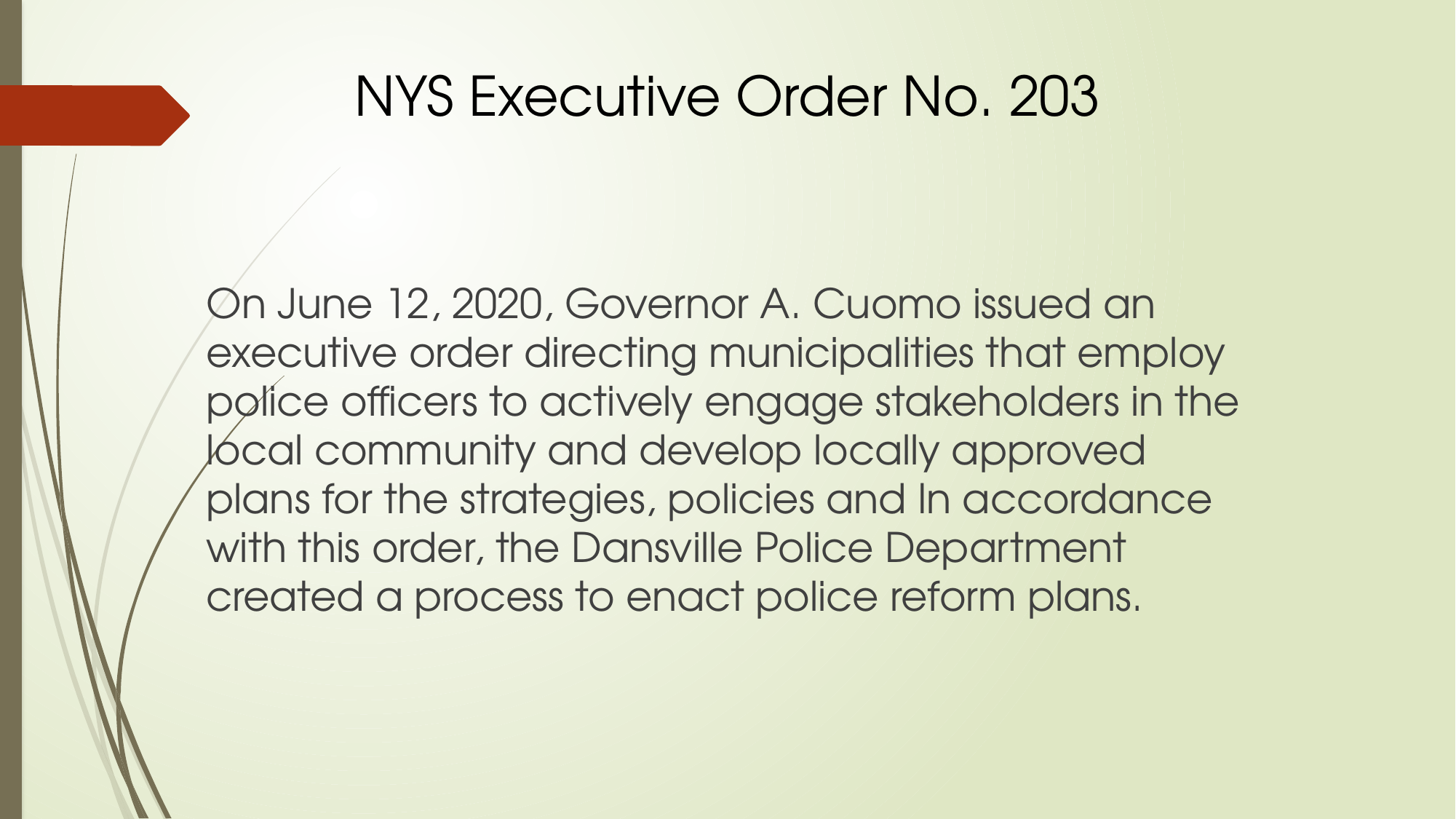

# NYS Executive Order No. 203

On June 12, 2020, Governor A. Cuomo issued an executive order directing municipalities that employ police officers to actively engage stakeholders in the local community and develop locally approved plans for the strategies, policies and In accordance with this order, the Dansville Police Department created a process to enact police reform plans.